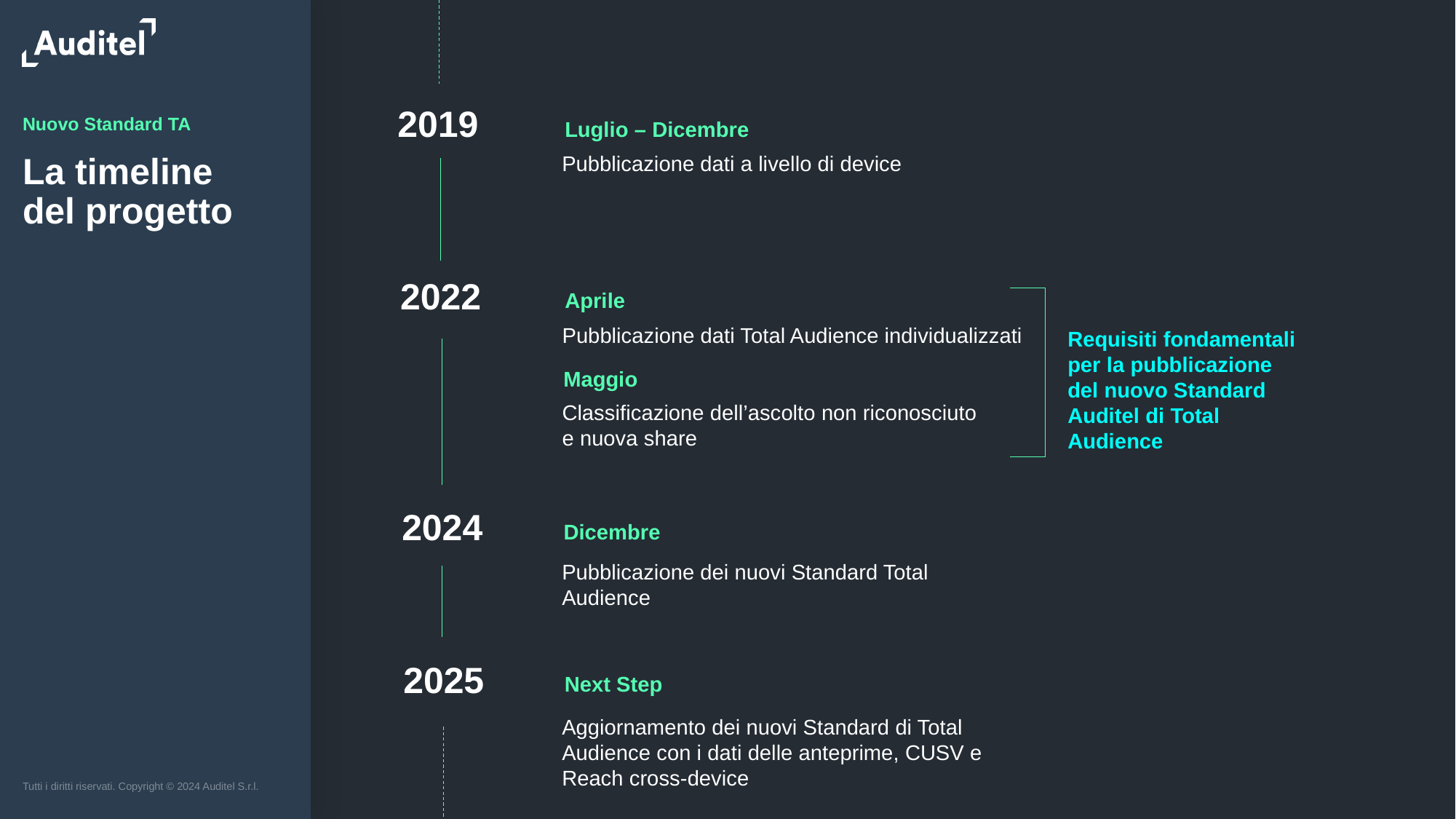

2019
Nuovo Standard TA
Luglio – Dicembre
Pubblicazione dati a livello di device
# La timeline del progetto
2022
Aprile
Pubblicazione dati Total Audience individualizzati
Requisiti fondamentali
per la pubblicazione
del nuovo Standard Auditel di Total Audience
Maggio
Classificazione dell’ascolto non riconosciuto
e nuova share
2024
Dicembre
Pubblicazione dei nuovi Standard Total Audience
2025
Next Step
Aggiornamento dei nuovi Standard di Total Audience con i dati delle anteprime, CUSV e Reach cross-device